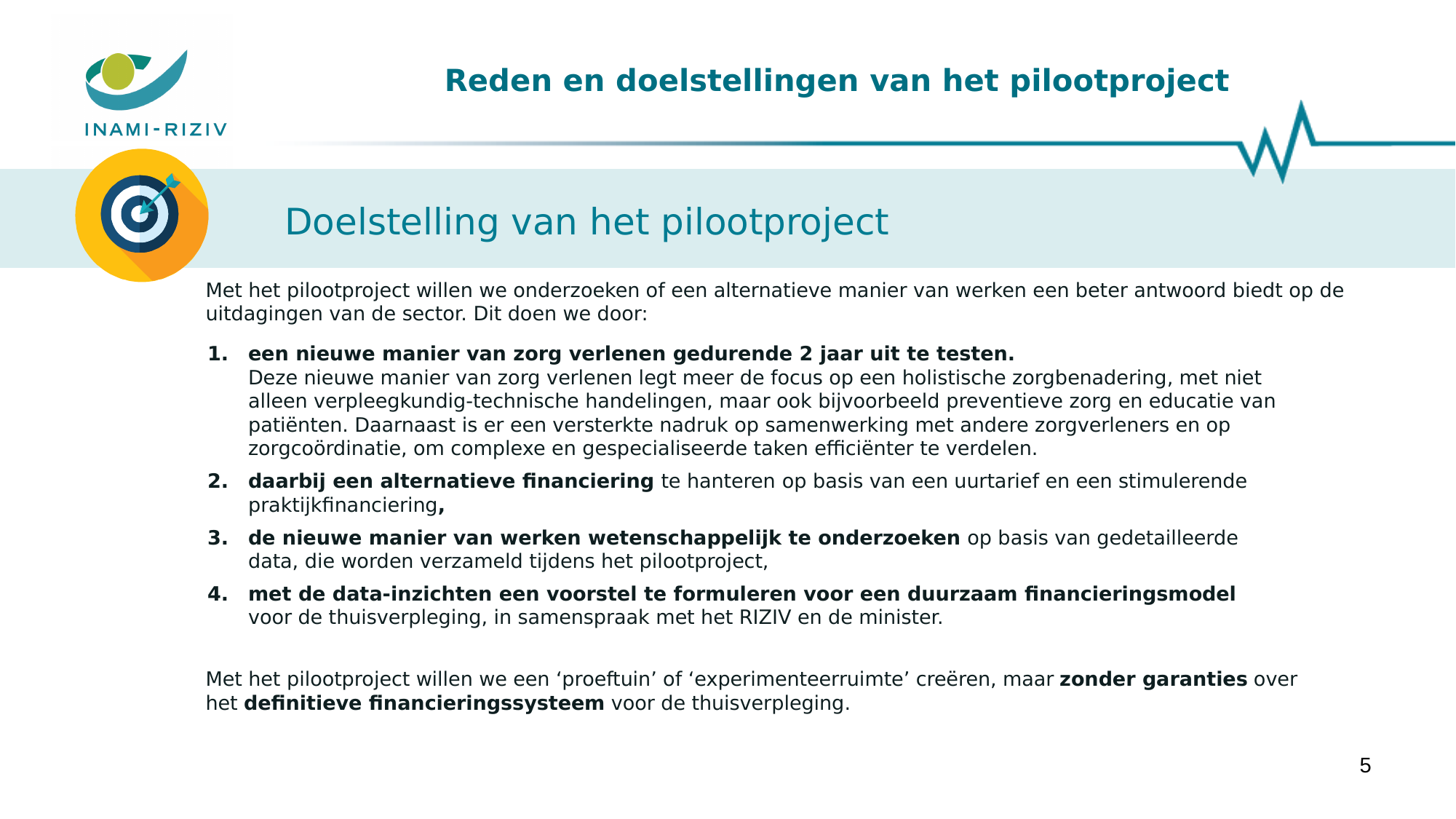

# Reden en doelstellingen van het pilootproject

Doelstelling van het pilootproject
Met het pilootproject willen we onderzoeken of een alternatieve manier van werken een beter antwoord biedt op de uitdagingen van de sector. Dit doen we door:

een nieuwe manier van zorg verlenen gedurende 2 jaar uit te testen. ​
Deze nieuwe manier van zorg verlenen legt meer de focus op een holistische zorgbenadering, met niet alleen verpleegkundig-technische handelingen, maar ook bijvoorbeeld preventieve zorg en educatie van patiënten. Daarnaast is er een versterkte nadruk op samenwerking met andere zorgverleners en op zorgcoördinatie, om complexe en gespecialiseerde taken efficiënter te verdelen.
daarbij een alternatieve financiering te hanteren op basis van een uurtarief en een stimulerende praktijkfinanciering,
de nieuwe manier van werken wetenschappelijk te onderzoeken op basis van gedetailleerde data, die worden verzameld tijdens het pilootproject,
met de data-inzichten een voorstel te formuleren voor een duurzaam financieringsmodel voor de thuisverpleging, in samenspraak met het RIZIV en de minister.
Met het pilootproject willen we een ‘proeftuin’ of ‘experimenteerruimte’ creëren, maar zonder garanties over het definitieve financieringssysteem voor de thuisverpleging.
5